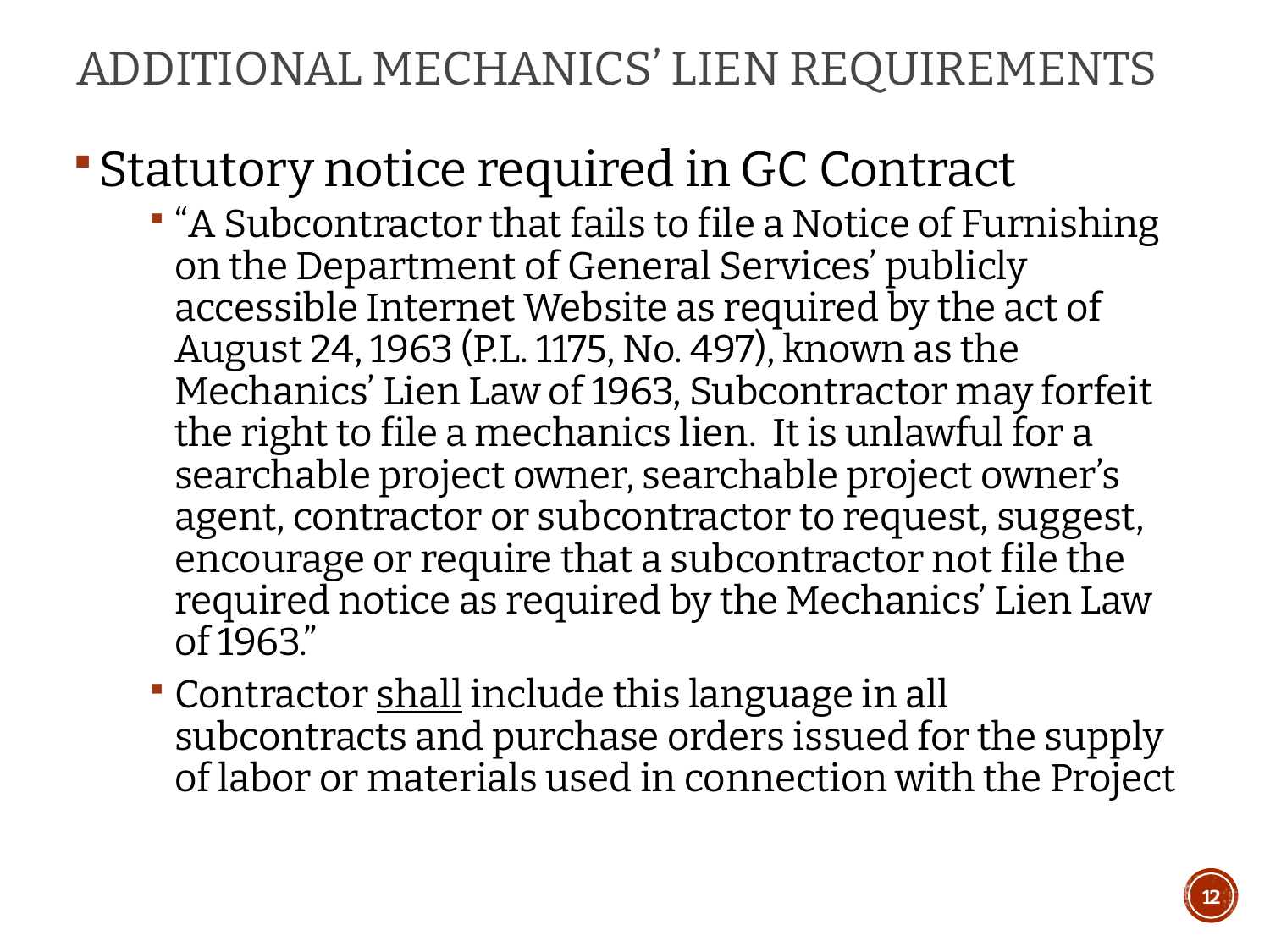

# Additional Mechanics’ Lien Requirements
Statutory notice required in GC Contract
“A Subcontractor that fails to file a Notice of Furnishing on the Department of General Services’ publicly accessible Internet Website as required by the act of August 24, 1963 (P.L. 1175, No. 497), known as the Mechanics’ Lien Law of 1963, Subcontractor may forfeit the right to file a mechanics lien.  It is unlawful for a searchable project owner, searchable project owner’s agent, contractor or subcontractor to request, suggest, encourage or require that a subcontractor not file the required notice as required by the Mechanics’ Lien Law of 1963.”
Contractor shall include this language in all subcontracts and purchase orders issued for the supply of labor or materials used in connection with the Project

12